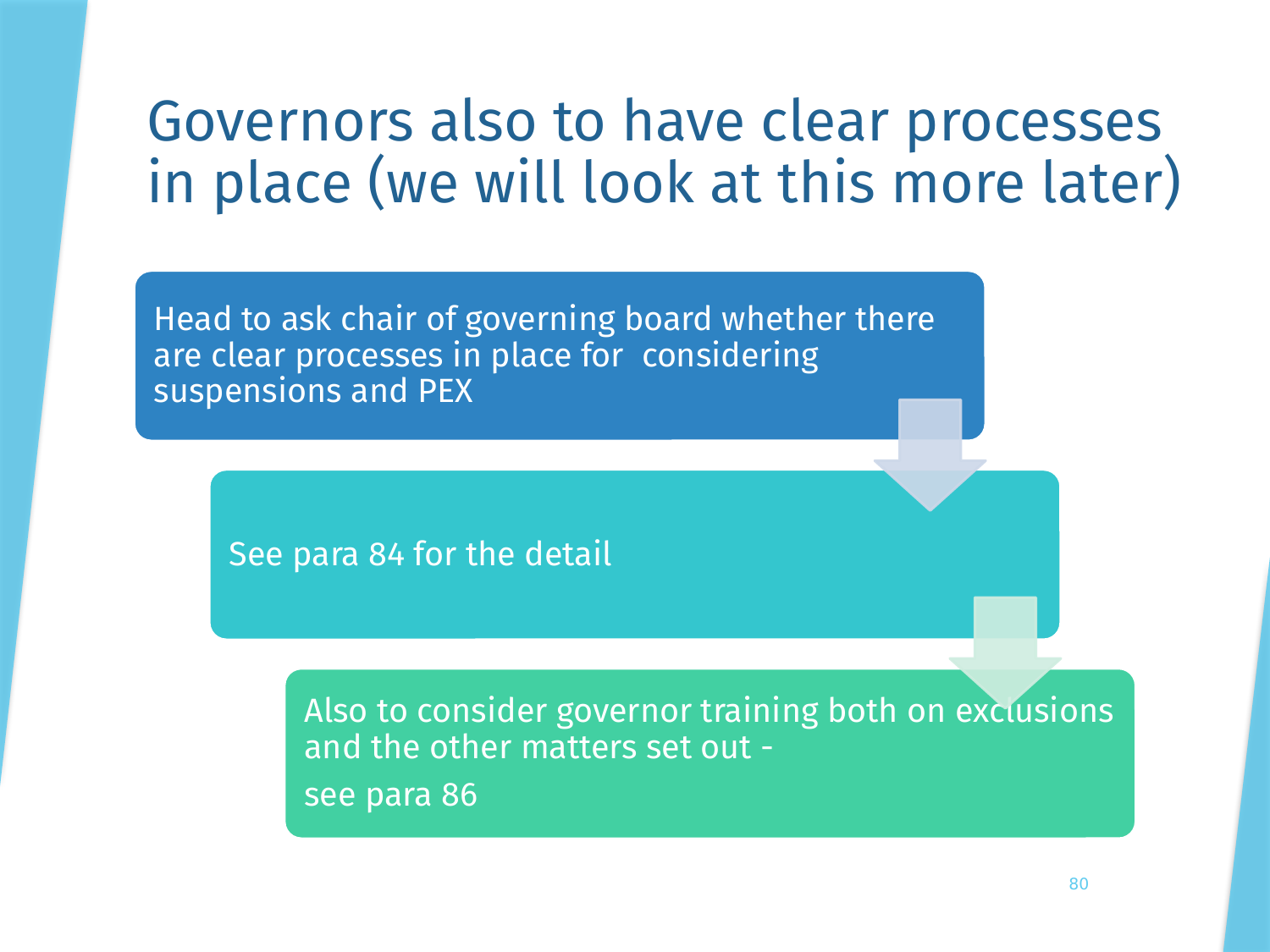

# Governors also to have clear processes in place (we will look at this more later)
Head to ask chair of governing board whether there are clear processes in place for  considering suspensions and PEX
See para 84 for the detail
Also to consider governor training both on exclusions and the other matters set out -
see para 86

80